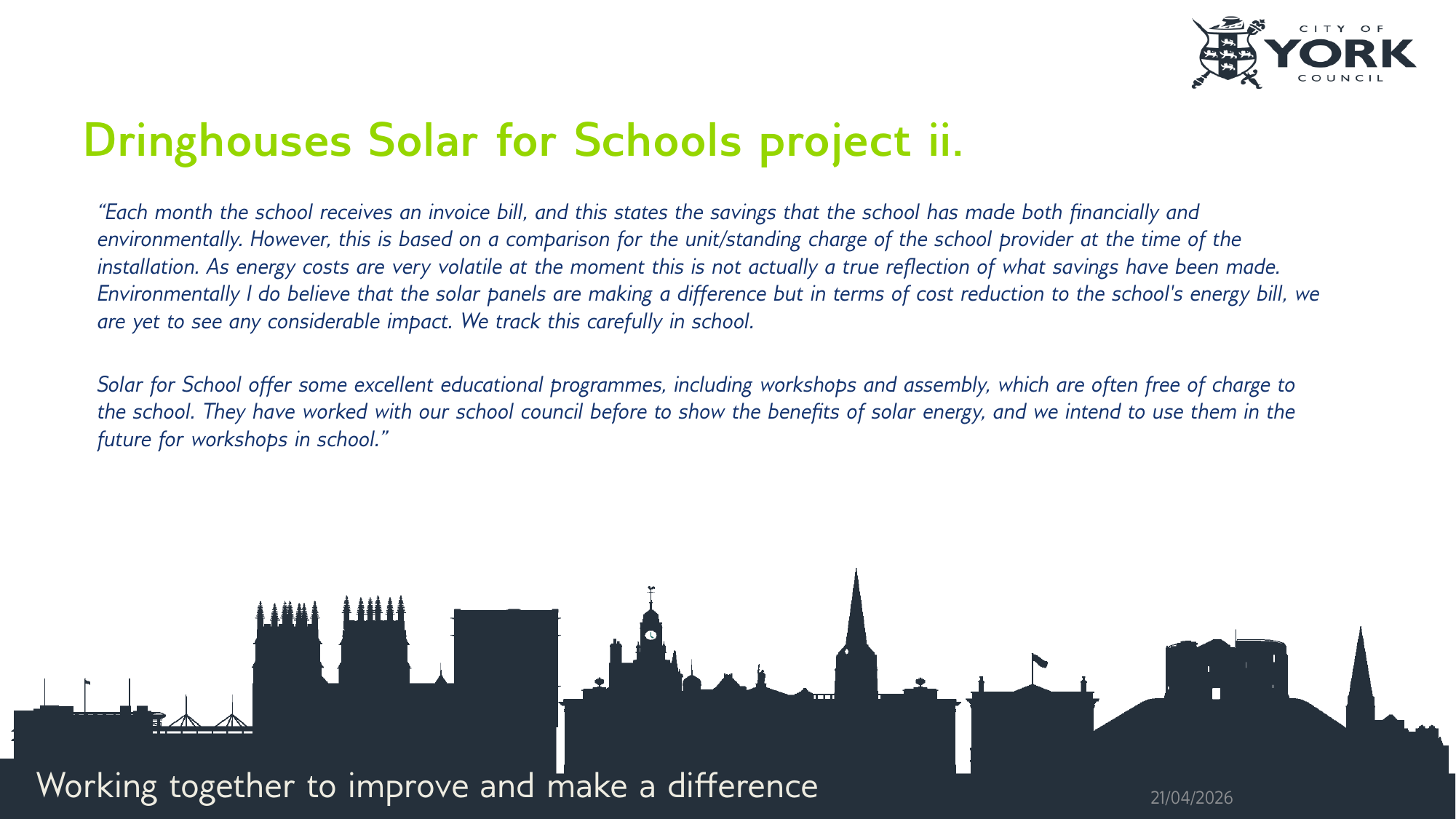

# Dringhouses Solar for Schools project ii.
“Each month the school receives an invoice bill, and this states the savings that the school has made both financially and environmentally. However, this is based on a comparison for the unit/standing charge of the school provider at the time of the installation. As energy costs are very volatile at the moment this is not actually a true reflection of what savings have been made. Environmentally I do believe that the solar panels are making a difference but in terms of cost reduction to the school's energy bill, we are yet to see any considerable impact. We track this carefully in school.

Solar for School offer some excellent educational programmes, including workshops and assembly, which are often free of charge to the school. They have worked with our school council before to show the benefits of solar energy, and we intend to use them in the future for workshops in school.”